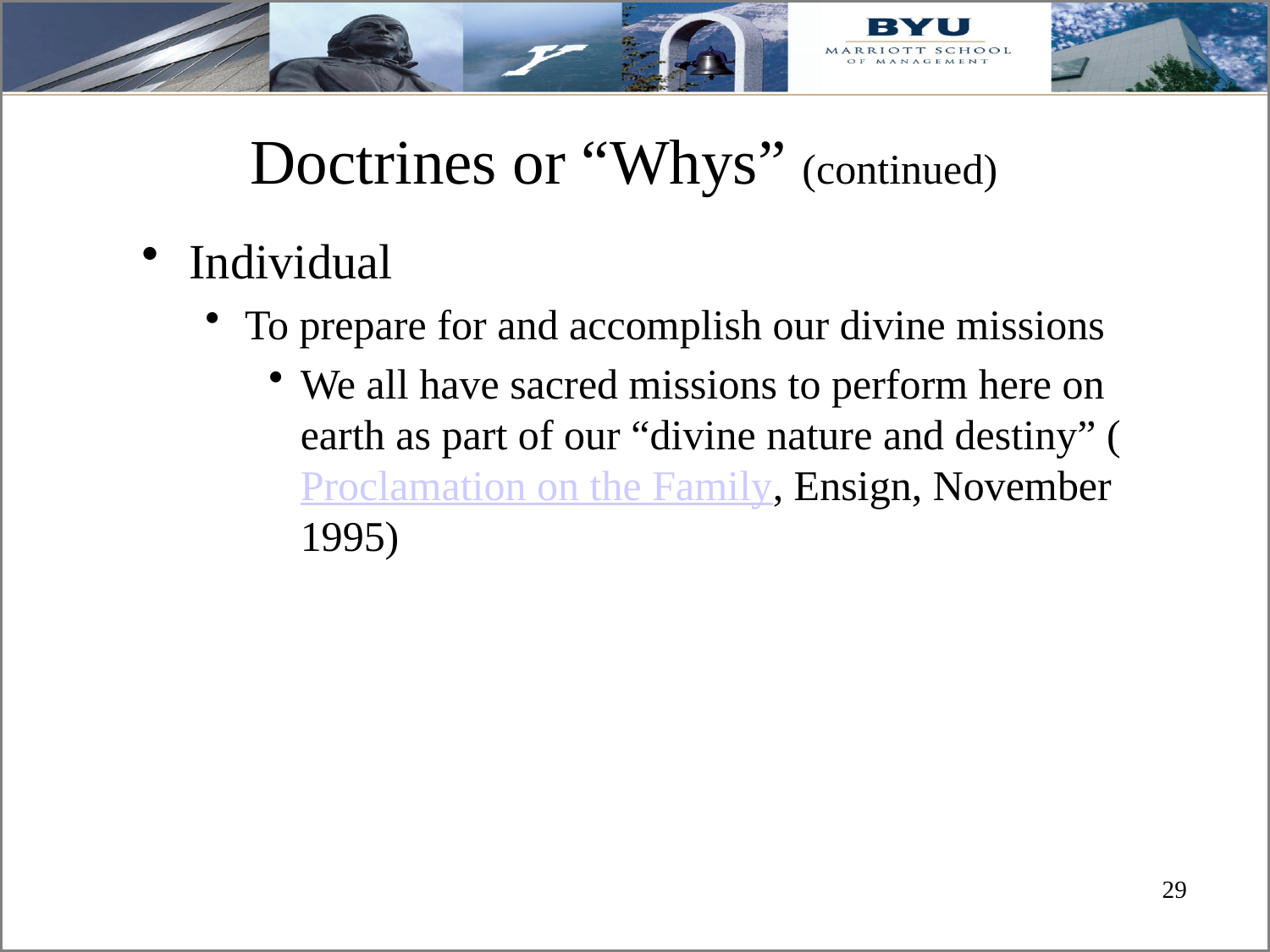

# Doctrines or “Whys” (continued)
Individual
To prepare for and accomplish our divine missions
We all have sacred missions to perform here on earth as part of our “divine nature and destiny” (Proclamation on the Family, Ensign, November 1995)